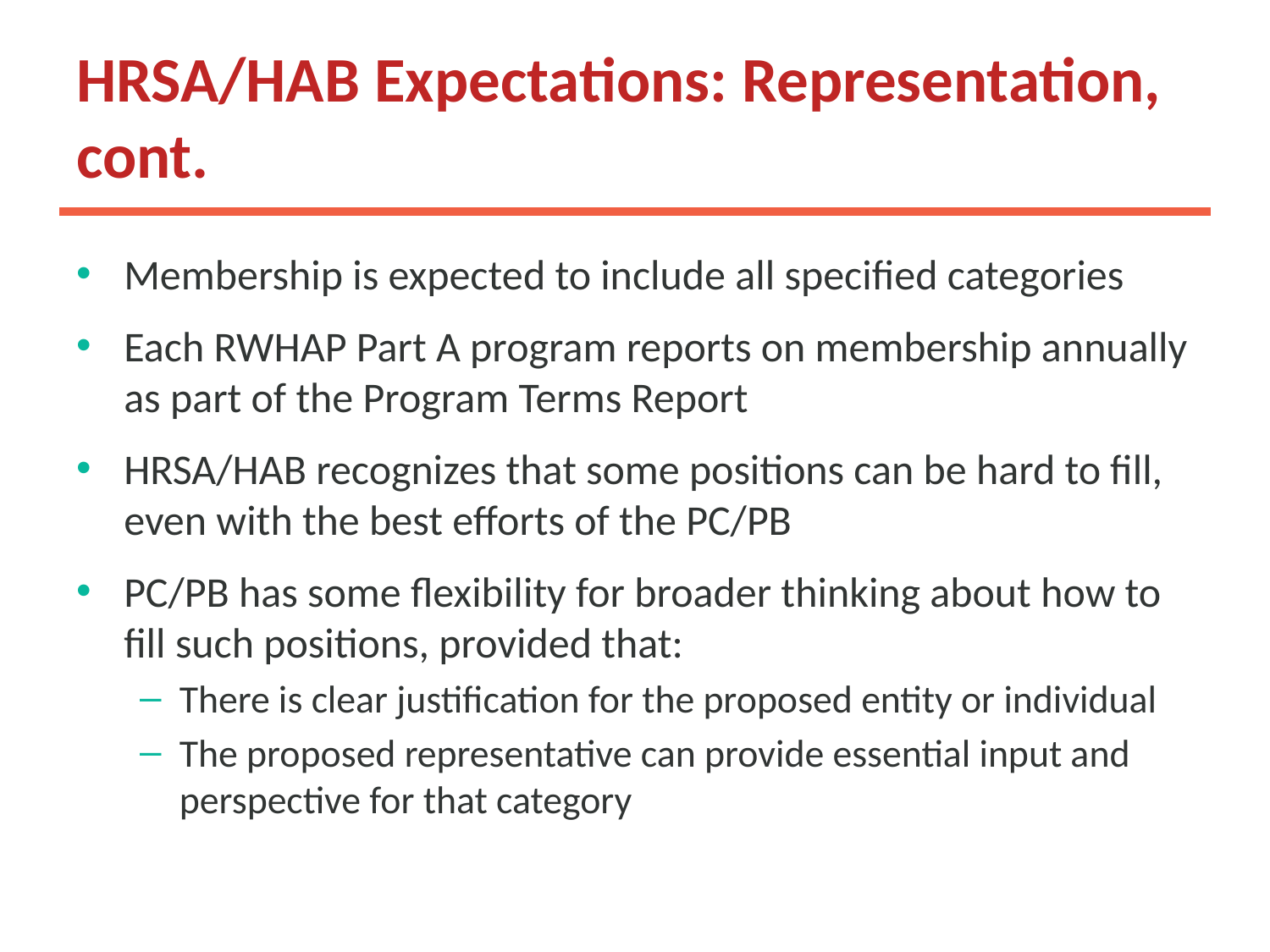

# HRSA/HAB Expectations: Representation, cont.
Membership is expected to include all specified categories
Each RWHAP Part A program reports on membership annually as part of the Program Terms Report
HRSA/HAB recognizes that some positions can be hard to fill, even with the best efforts of the PC/PB
PC/PB has some flexibility for broader thinking about how to fill such positions, provided that:
There is clear justification for the proposed entity or individual
The proposed representative can provide essential input and perspective for that category